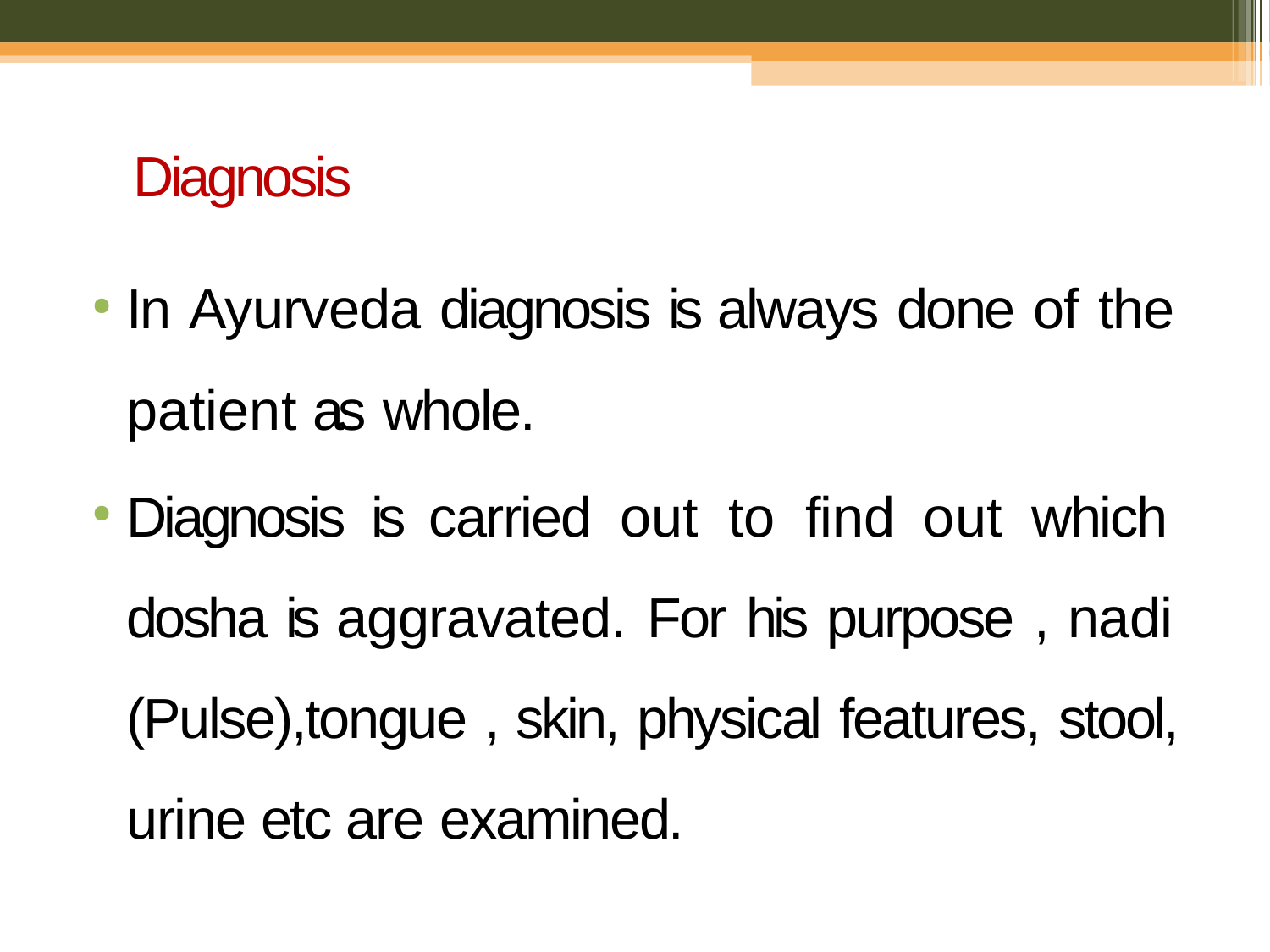

Diagnosis
In Ayurveda diagnosis is always done of the  patient as whole.
Diagnosis is carried out to find out which  dosha is aggravated. For his purpose , nadi  (Pulse),tongue , skin, physical features, stool,  urine etc are examined.